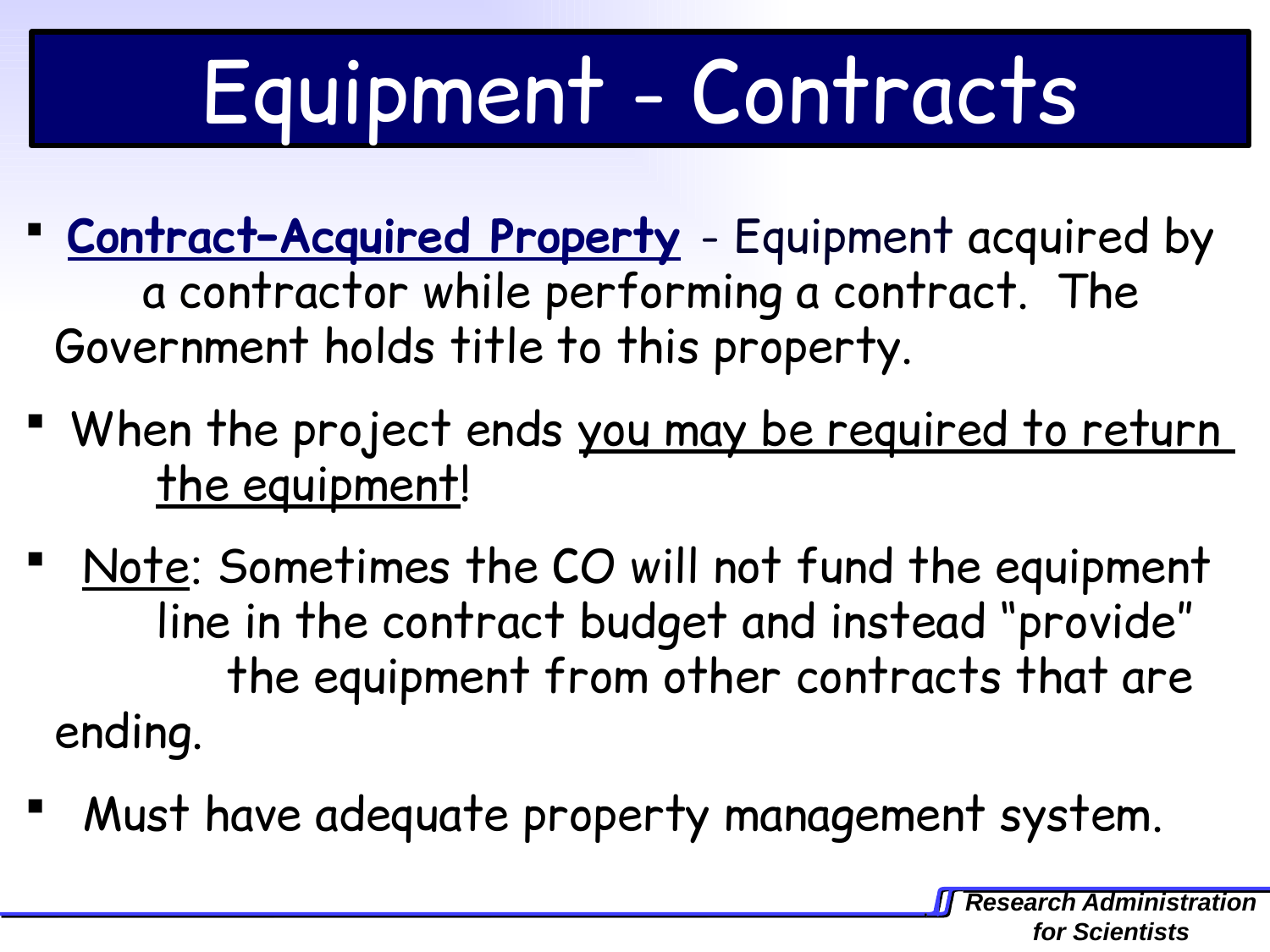

Equipment - Contracts
 Contract–Acquired Property - Equipment acquired by 	a contractor while performing a contract.  The 	Government holds title to this property.
 When the project ends you may be required to return 	 the equipment!
  Note: Sometimes the CO will not fund the equipment 	 line in the contract budget and instead “provide” 	 	 the equipment from other contracts that are ending.
  Must have adequate property management system.